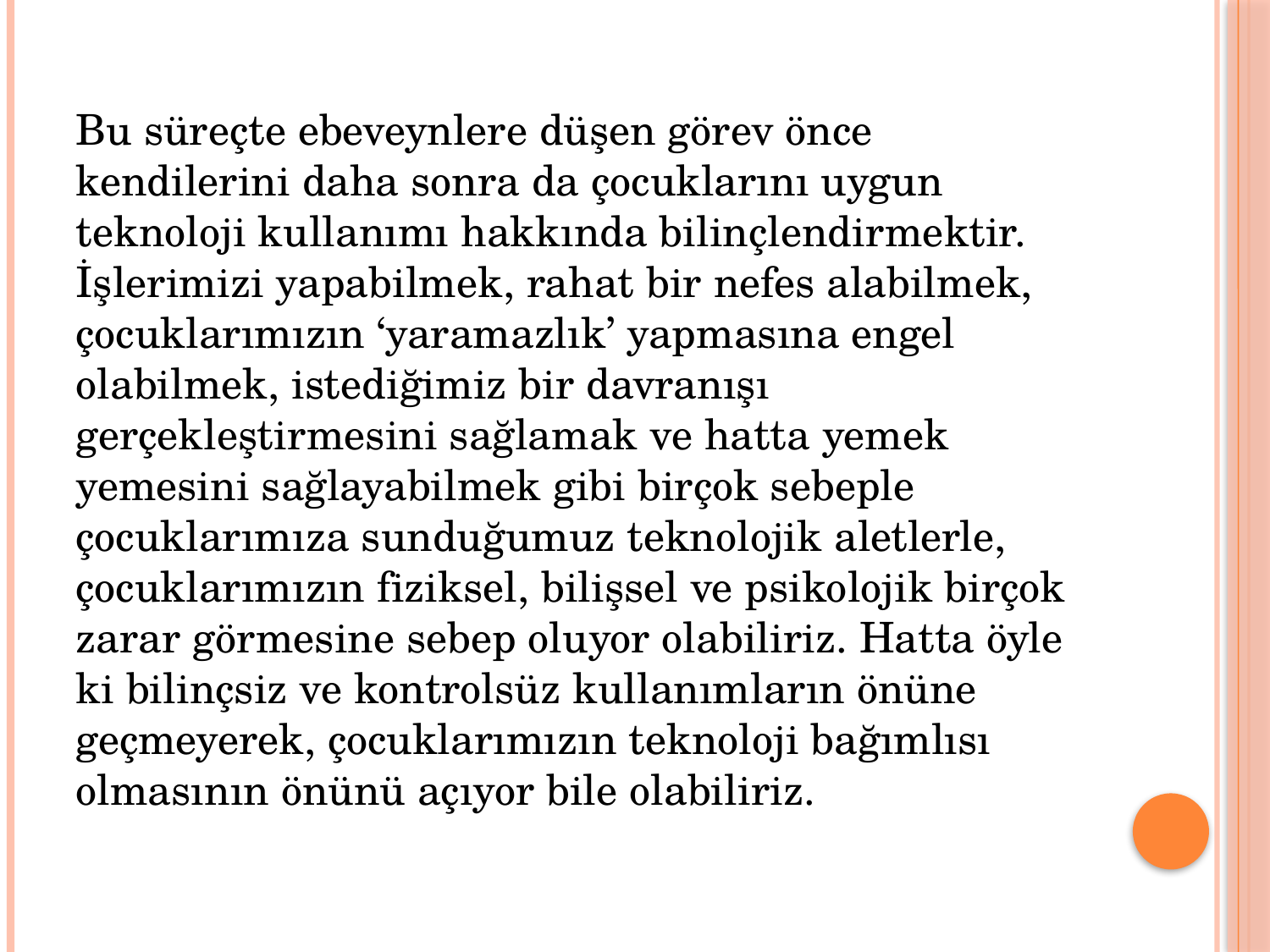

Bu süreçte ebeveynlere düşen görev önce kendilerini daha sonra da çocuklarını uygun teknoloji kullanımı hakkında bilinçlendirmektir. İşlerimizi yapabilmek, rahat bir nefes alabilmek, çocuklarımızın ‘yaramazlık’ yapmasına engel olabilmek, istediğimiz bir davranışı gerçekleştirmesini sağlamak ve hatta yemek yemesini sağlayabilmek gibi birçok sebeple çocuklarımıza sunduğumuz teknolojik aletlerle, çocuklarımızın fiziksel, bilişsel ve psikolojik birçok zarar görmesine sebep oluyor olabiliriz. Hatta öyle ki bilinçsiz ve kontrolsüz kullanımların önüne geçmeyerek, çocuklarımızın teknoloji bağımlısı olmasının önünü açıyor bile olabiliriz.